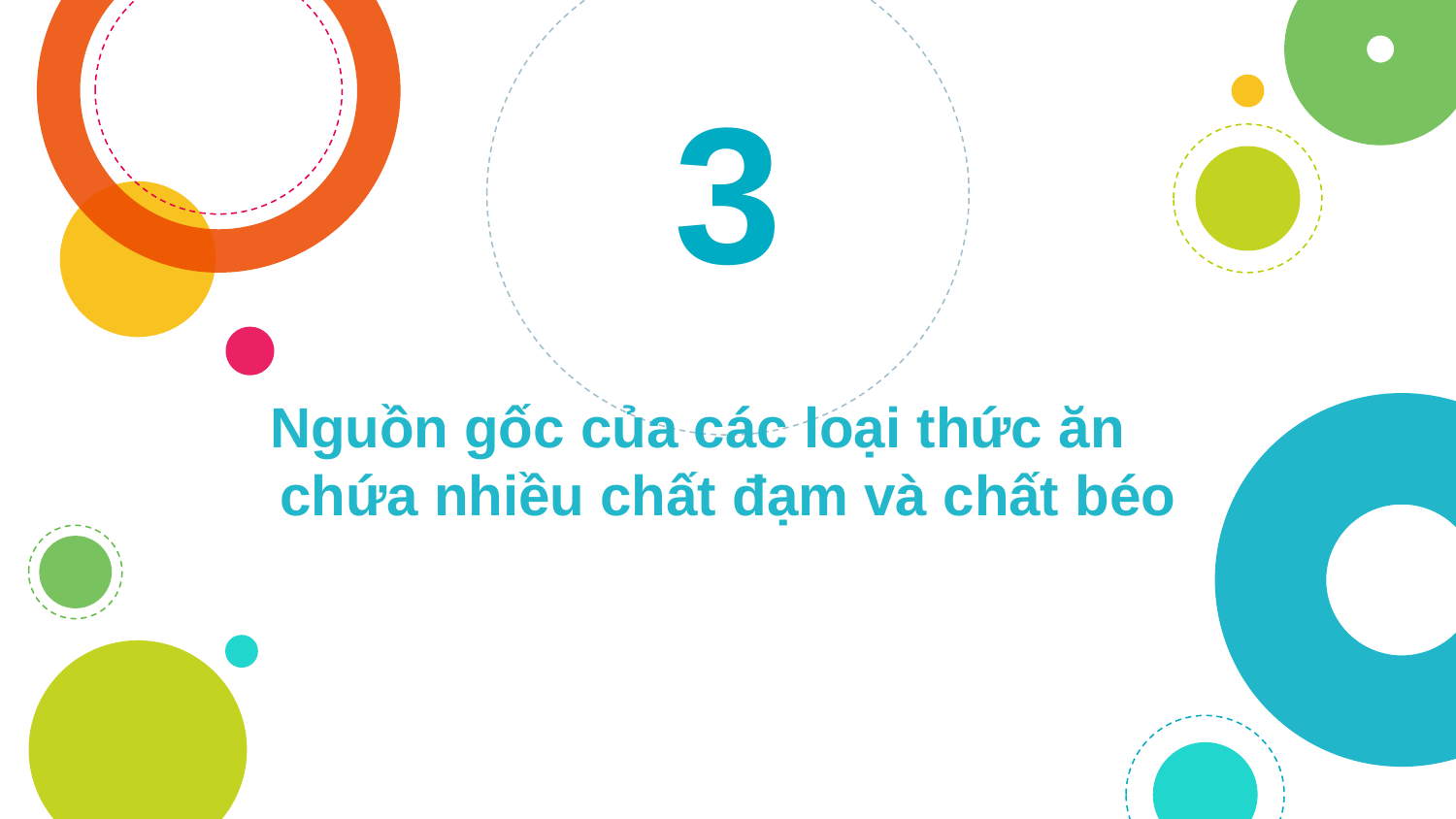

3
Nguồn gốc của các loại thức ăn chứa nhiều chất đạm và chất béo